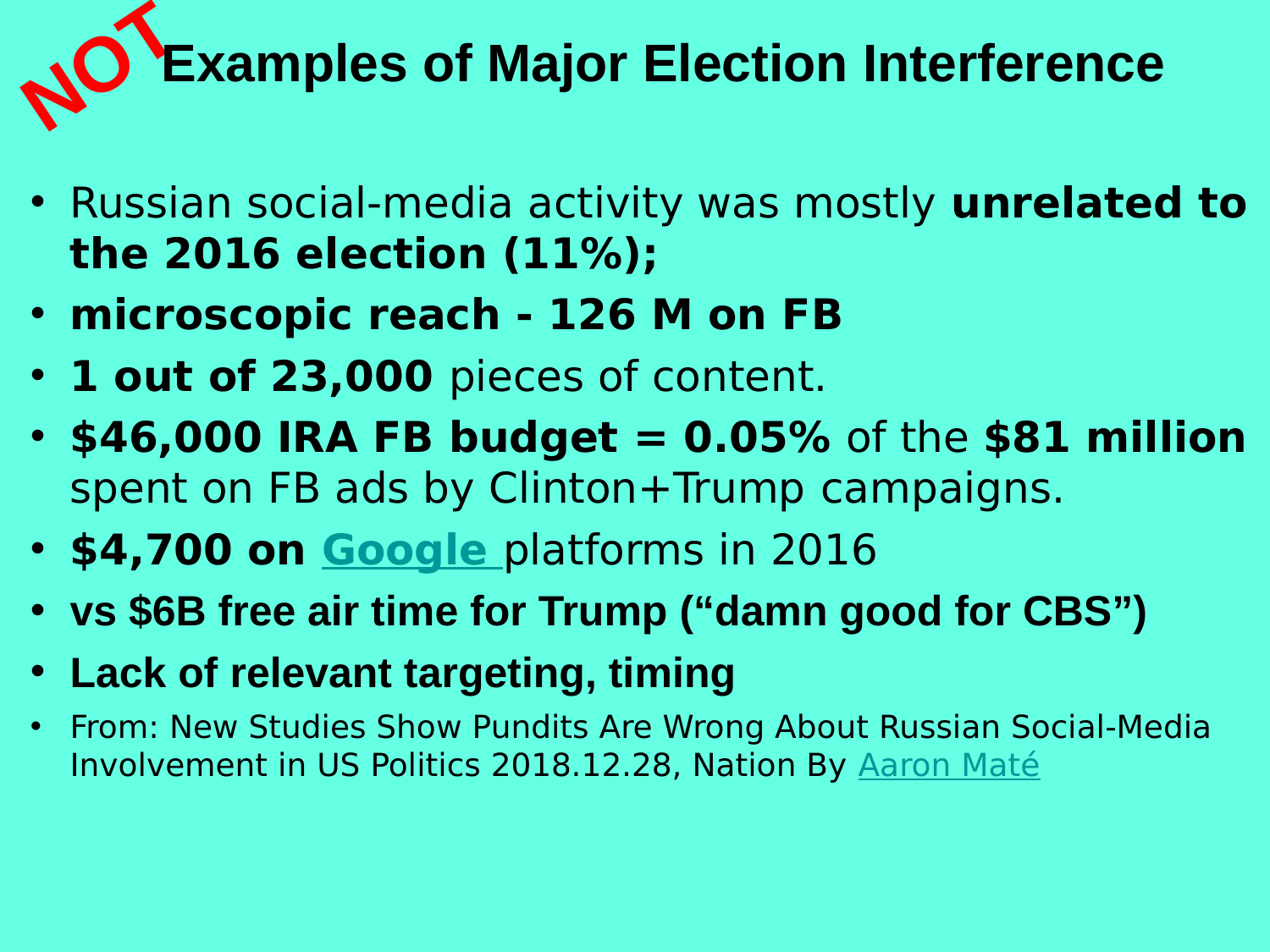

NOT
Examples of Major Election Interference

Russian social-media activity was mostly unrelated to the 2016 election (11%);
microscopic reach - 126 M on FB
1 out of 23,000 pieces of content.
$46,000 IRA FB budget = 0.05% of the $81 million spent on FB ads by Clinton+Trump campaigns.
$4,700 on Google platforms in 2016
vs $6B free air time for Trump (“damn good for CBS”)
Lack of relevant targeting, timing
From: New Studies Show Pundits Are Wrong About Russian Social-Media Involvement in US Politics 2018.12.28, Nation By Aaron Maté